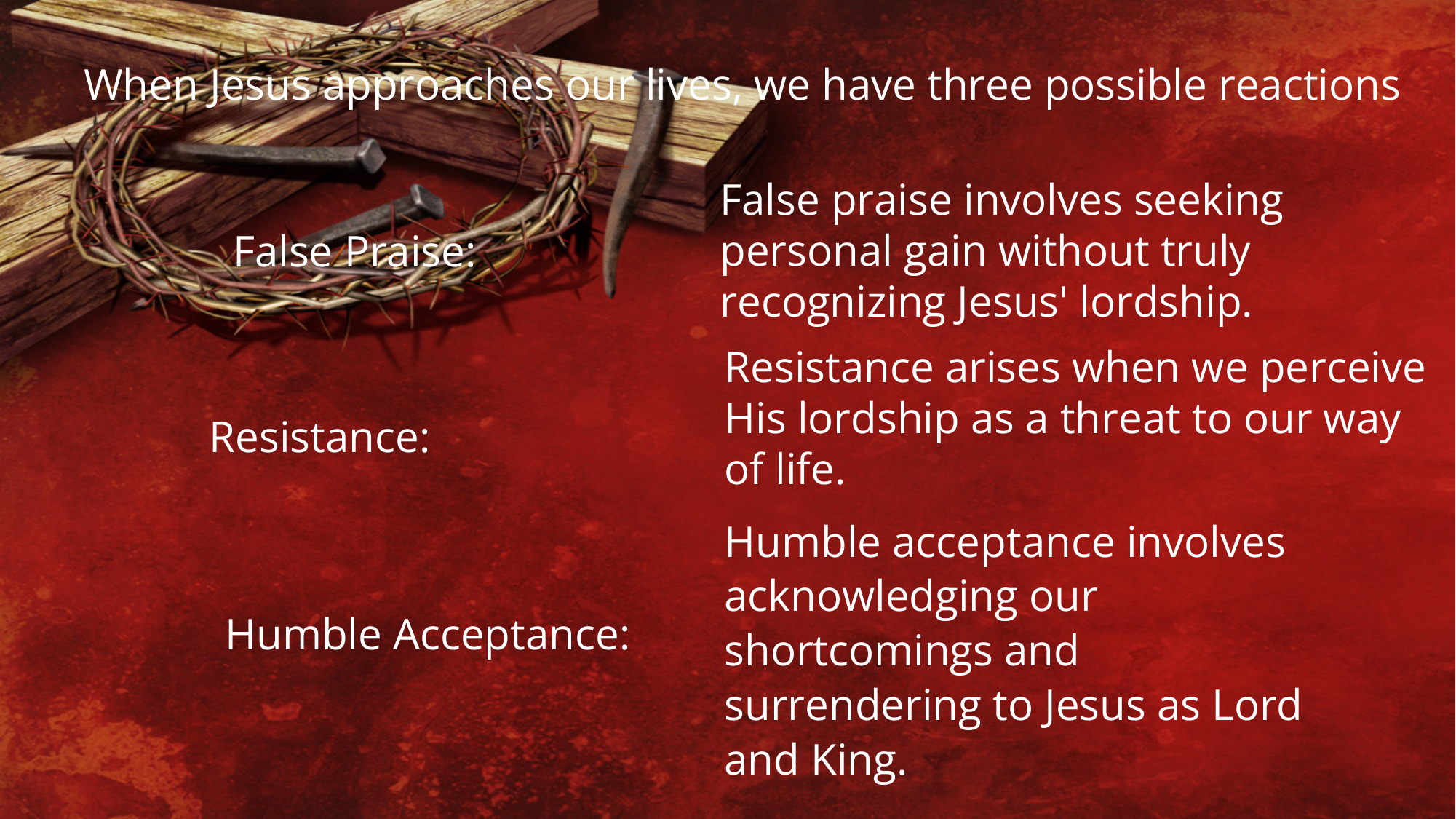

When Jesus approaches our lives, we have three possible reactions
False praise involves seeking personal gain without truly recognizing Jesus' lordship.
False Praise:
Resistance arises when we perceive His lordship as a threat to our way of life.
Resistance:
Humble acceptance involves acknowledging our shortcomings and surrendering to Jesus as Lord and King.
Humble Acceptance: